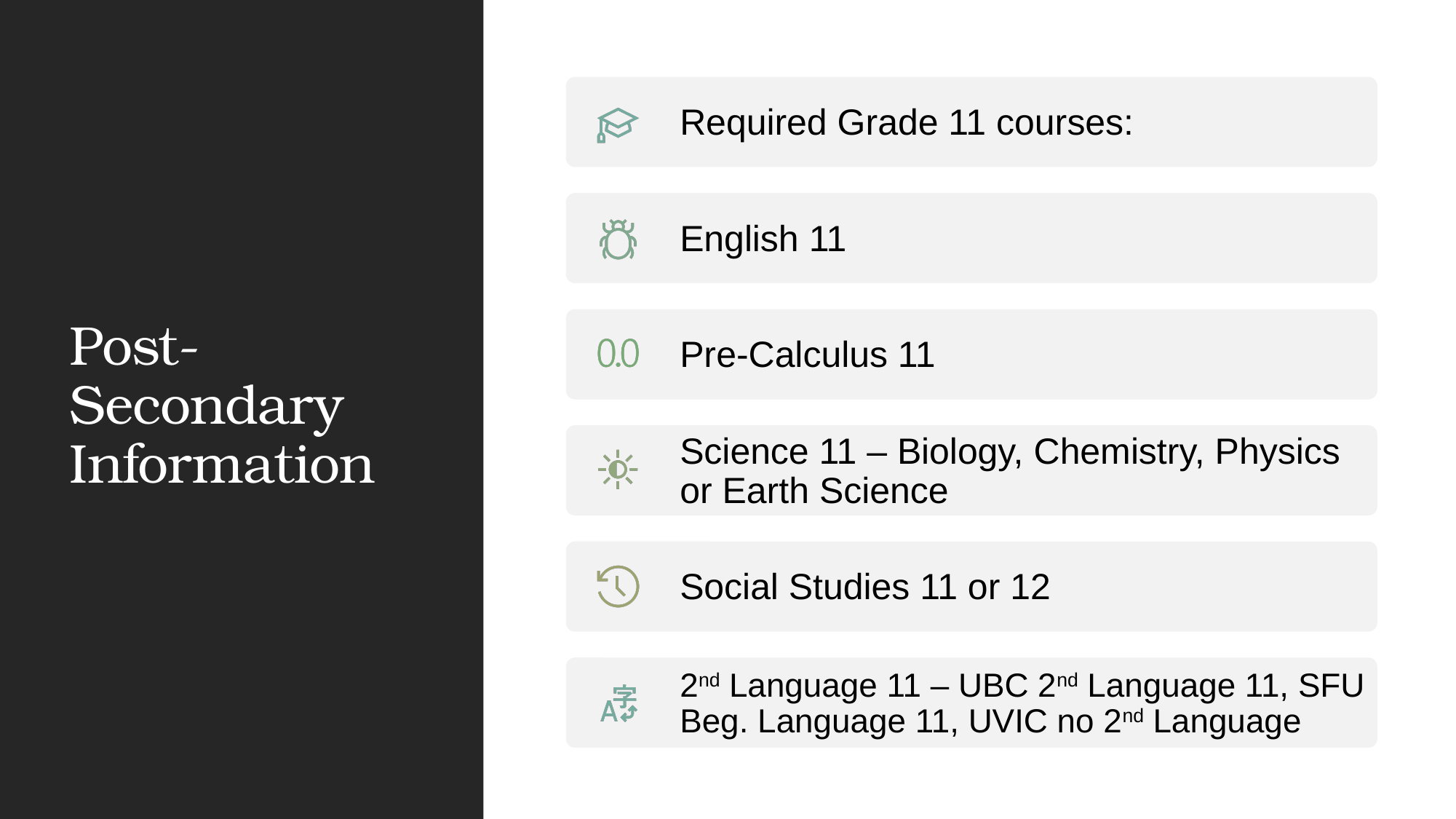

# Post-Secondary Information
Required Grade 11 courses:
English 11
Pre-Calculus 11
Science 11 – Biology, Chemistry, Physics or Earth Science
Social Studies 11 or 12
2nd Language 11 – UBC 2nd Language 11, SFU Beg. Language 11, UVIC no 2nd Language